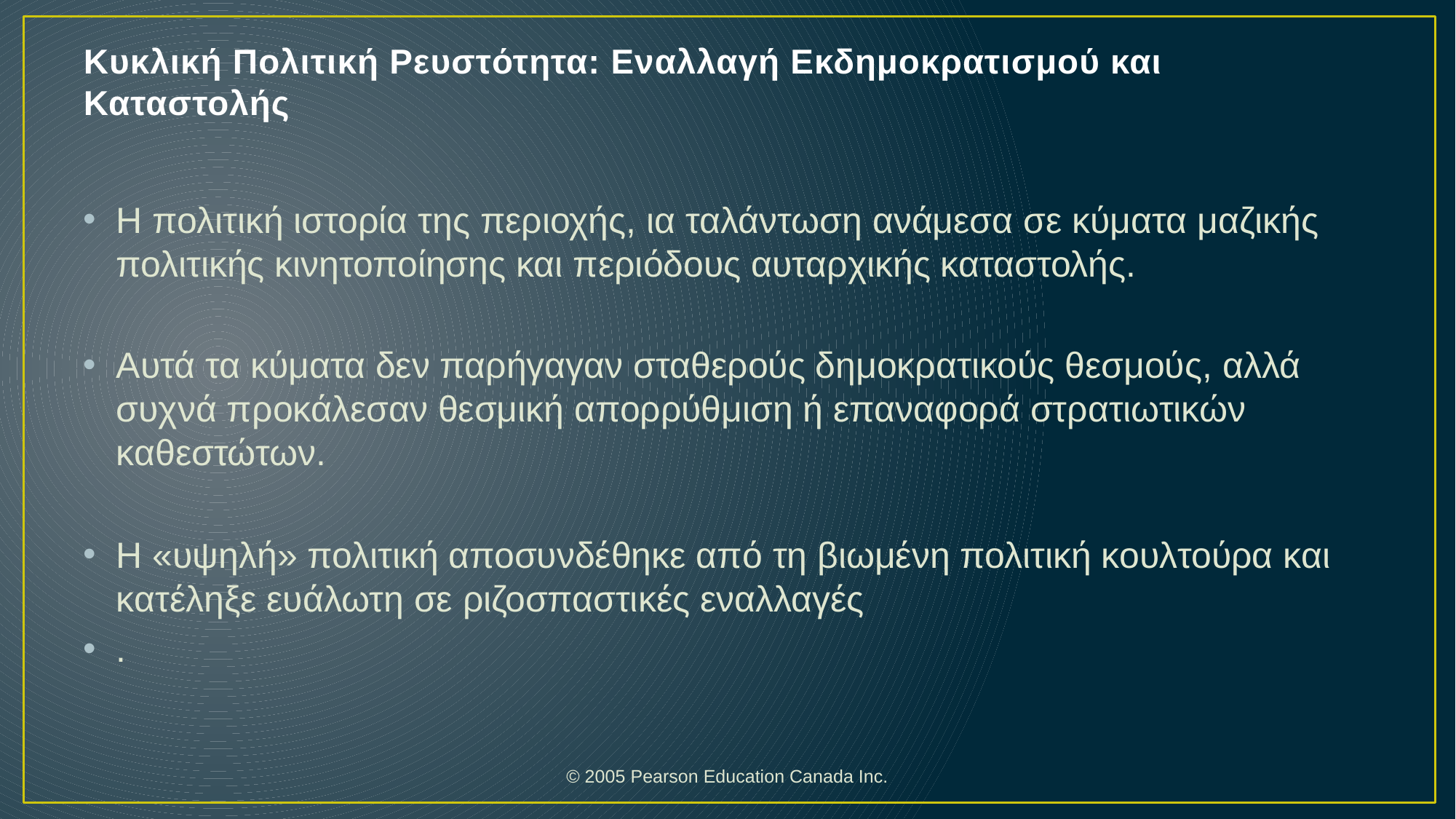

# Κυκλική Πολιτική Ρευστότητα: Εναλλαγή Εκδημοκρατισμού και Καταστολής
Η πολιτική ιστορία της περιοχής, ια ταλάντωση ανάμεσα σε κύματα μαζικής πολιτικής κινητοποίησης και περιόδους αυταρχικής καταστολής.

Αυτά τα κύματα δεν παρήγαγαν σταθερούς δημοκρατικούς θεσμούς, αλλά συχνά προκάλεσαν θεσμική απορρύθμιση ή επαναφορά στρατιωτικών καθεστώτων.

Η «υψηλή» πολιτική αποσυνδέθηκε από τη βιωμένη πολιτική κουλτούρα και κατέληξε ευάλωτη σε ριζοσπαστικές εναλλαγές
.

 © 2005 Pearson Education Canada Inc.